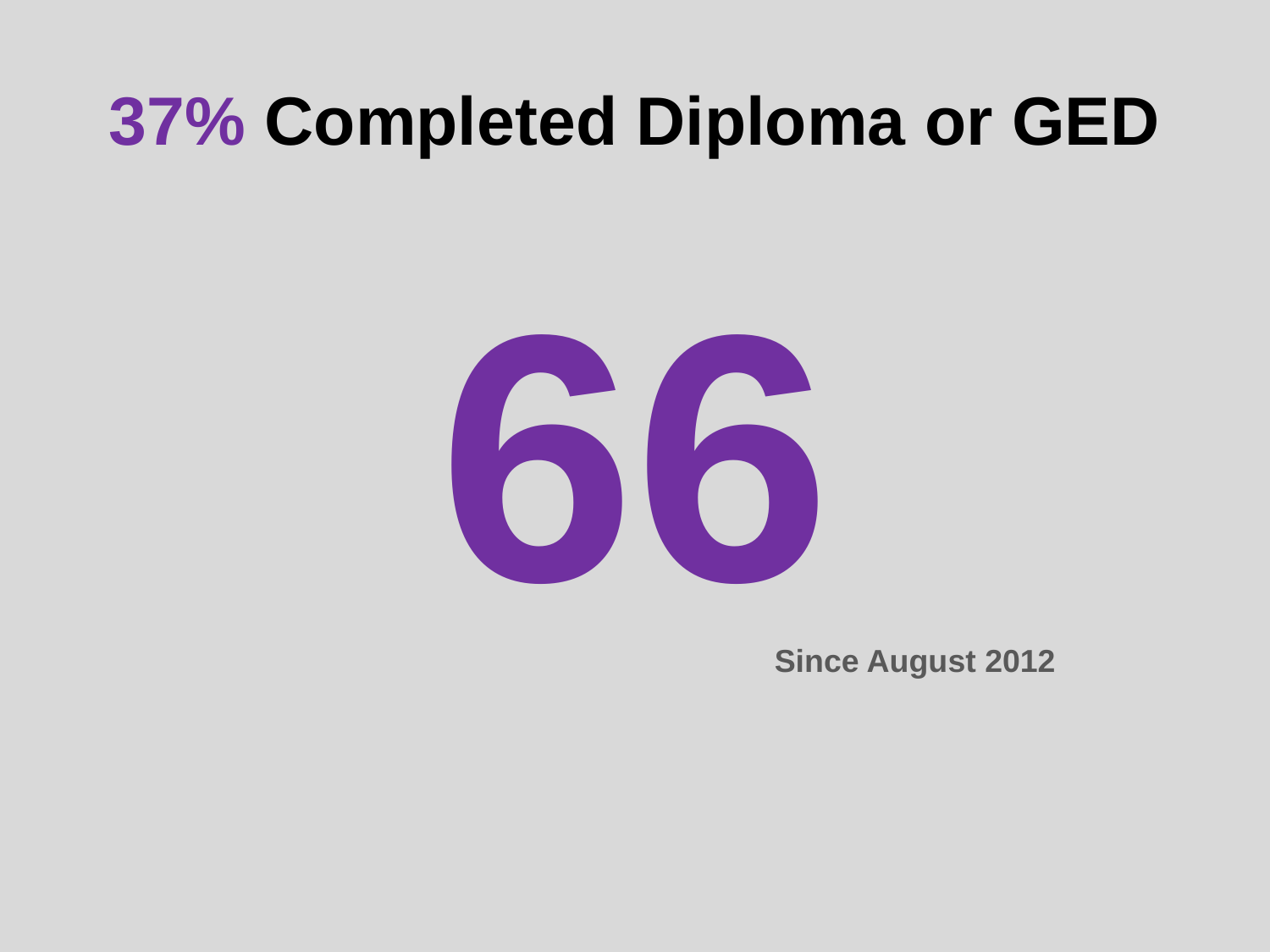

# 37% Completed Diploma or GED
66
Since August 2012